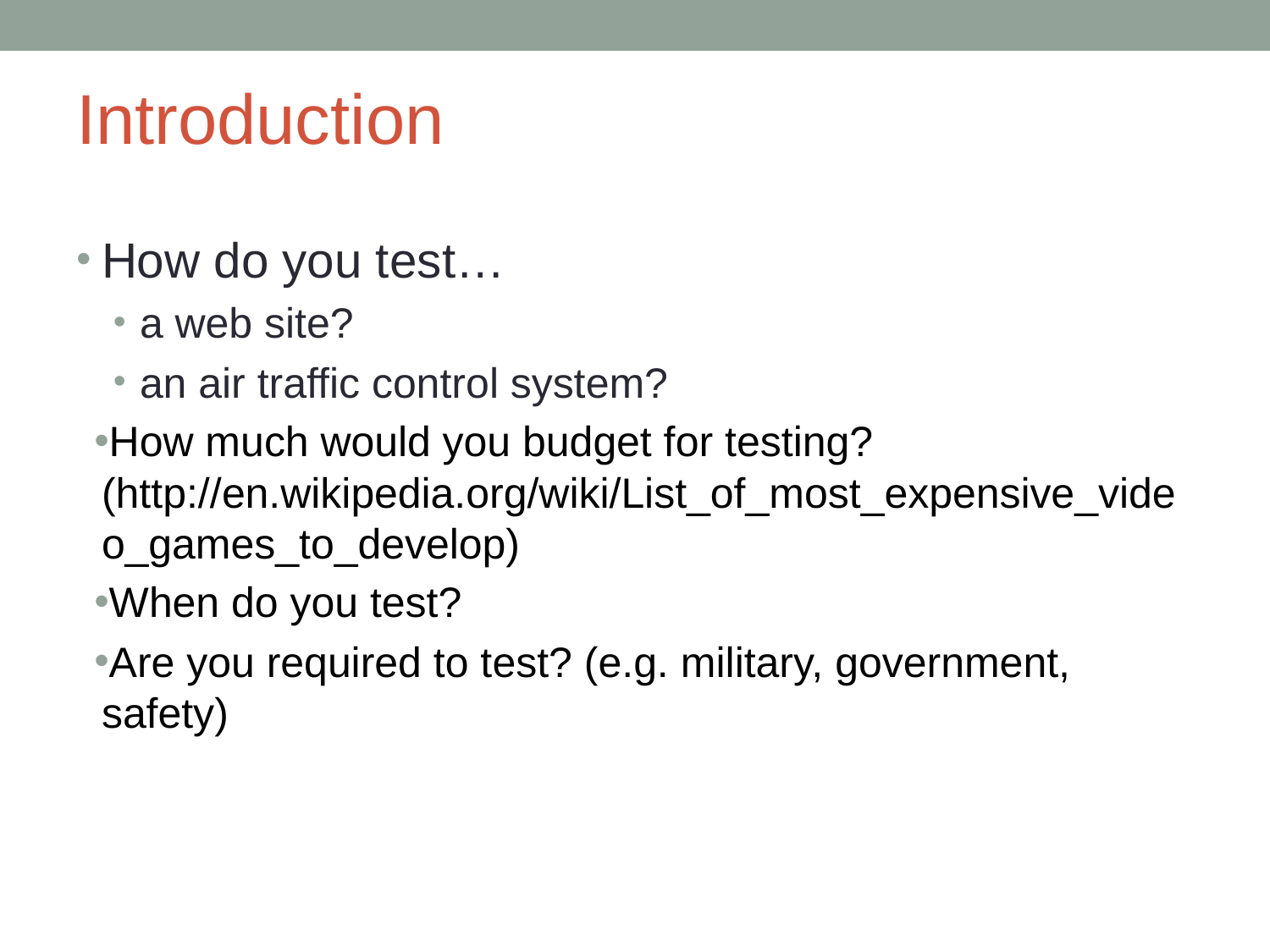

# Introduction
How do you test…
a web site?
an air traffic control system?
How much would you budget for testing? (http://en.wikipedia.org/wiki/List_of_most_expensive_video_games_to_develop)
When do you test?
Are you required to test? (e.g. military, government, safety)